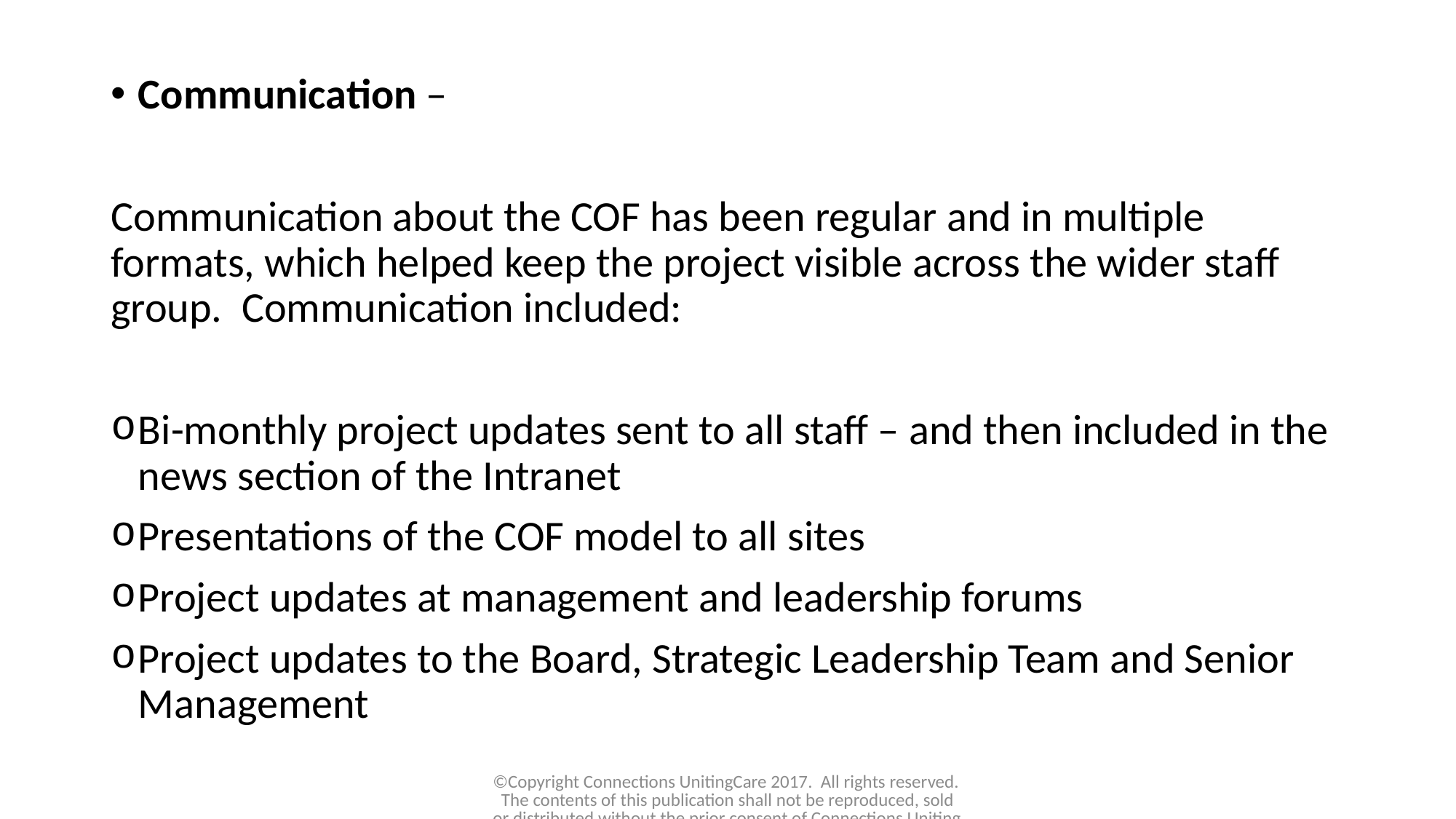

Communication –

Communication about the COF has been regular and in multiple formats, which helped keep the project visible across the wider staff group.  Communication included:

Bi-monthly project updates sent to all staff – and then included in the news section of the Intranet
Presentations of the COF model to all sites
Project updates at management and leadership forums
Project updates to the Board, Strategic Leadership Team and Senior Management

©Copyright Connections UnitingCare 2017.  All rights reserved.  The contents of this publication shall not be reproduced, sold or distributed without the prior consent of Connections Uniting Care.